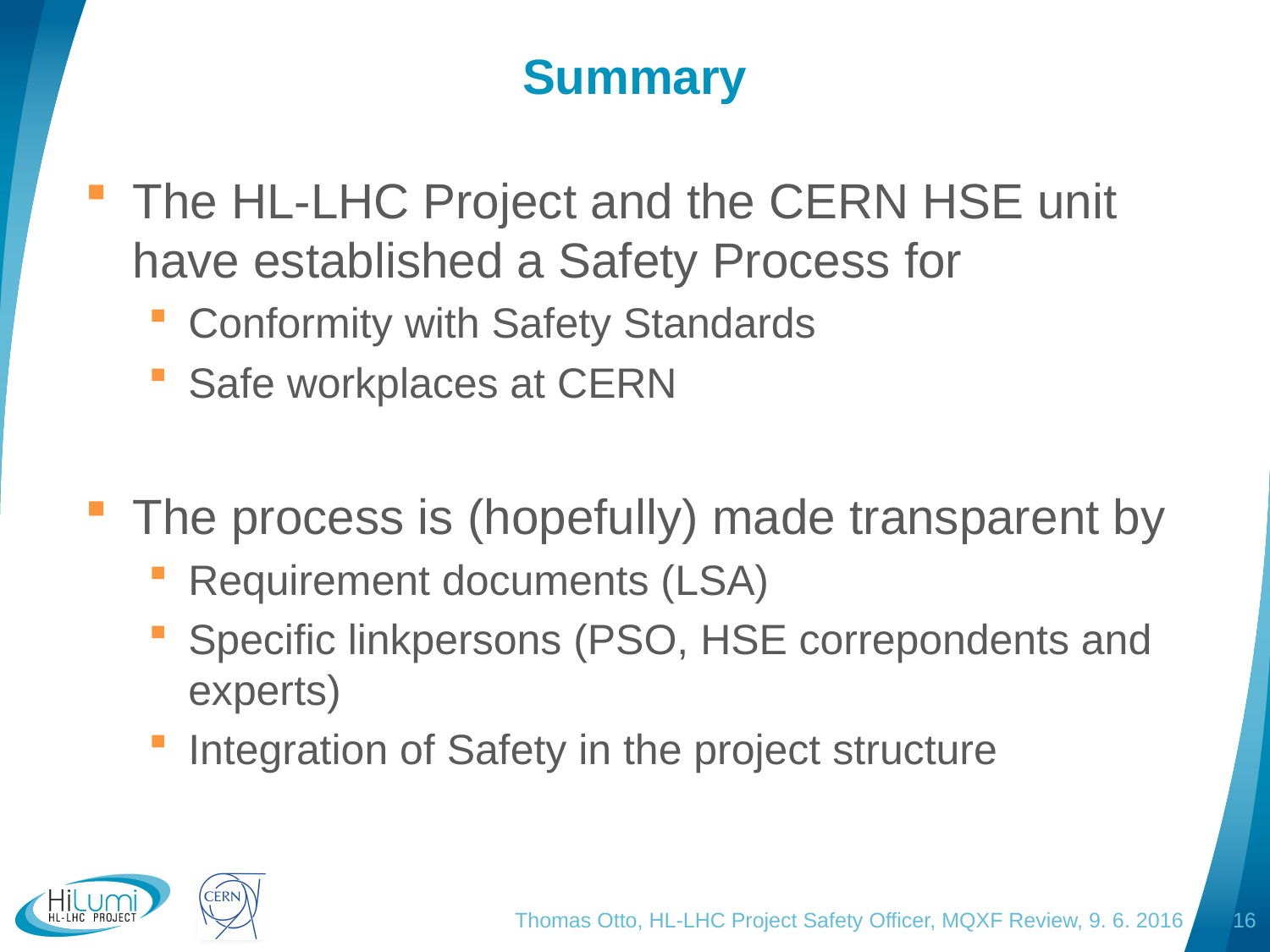

# Summary
The HL-LHC Project and the CERN HSE unit have established a Safety Process for
Conformity with Safety Standards
Safe workplaces at CERN

The process is (hopefully) made transparent by
Requirement documents (LSA)
Specific linkpersons (PSO, HSE correpondents and experts)
Integration of Safety in the project structure
Thomas Otto, HL-LHC Project Safety Officer, MQXF Review, 9. 6. 2016
16